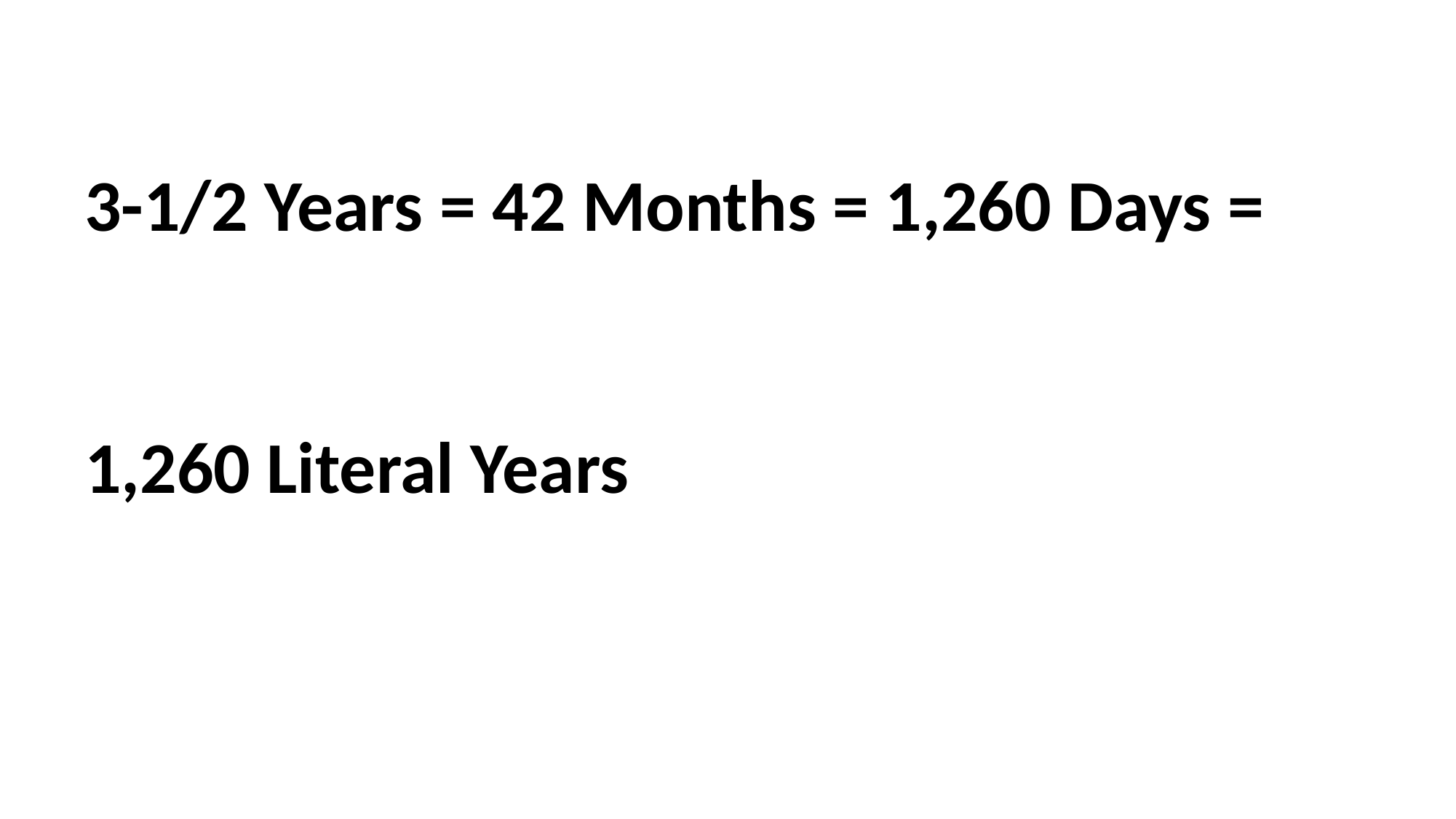

3-1/2 Years = 42 Months = 1,260 Days =

1,260 Literal Years